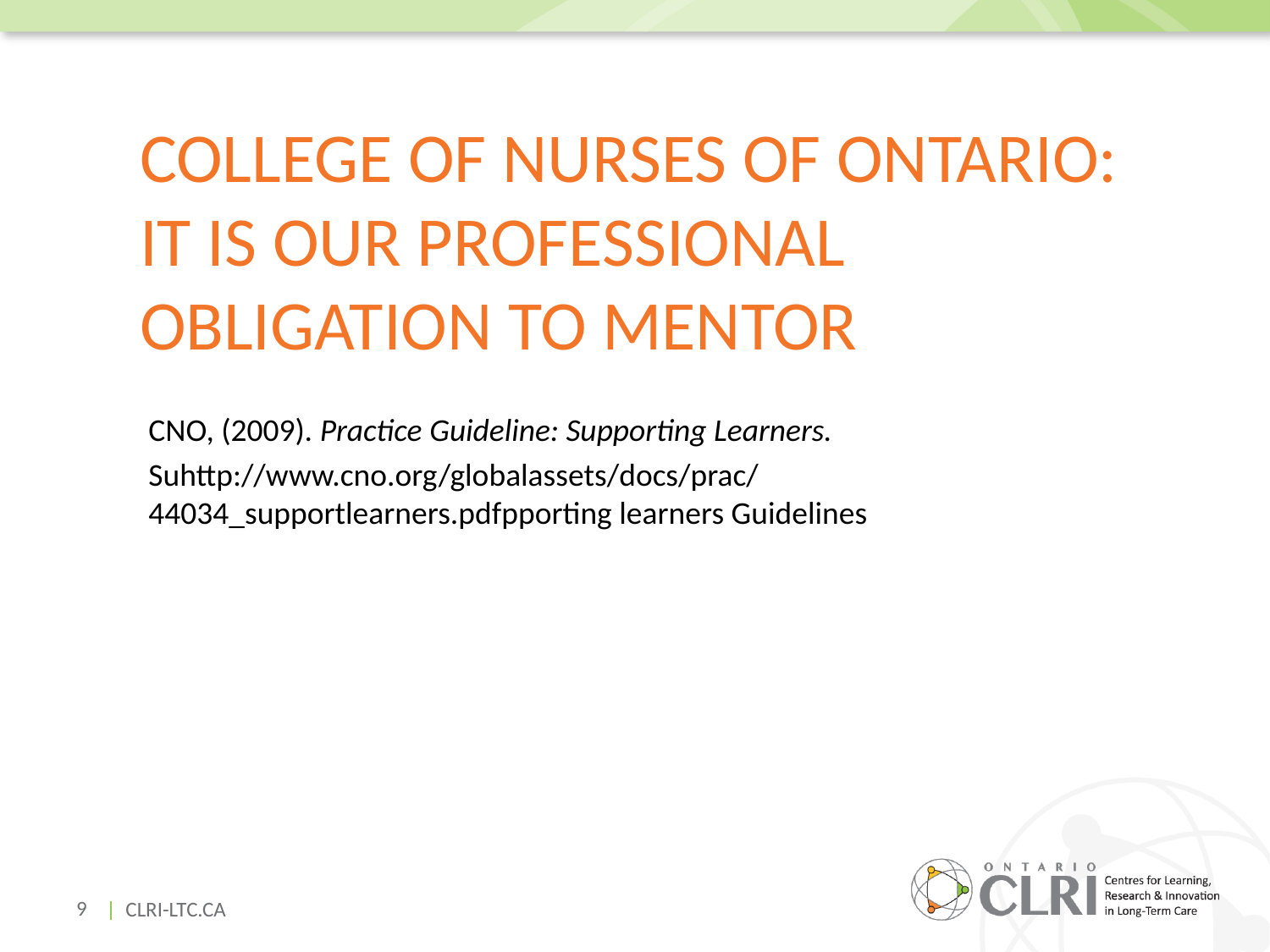

College of Nurses of Ontario:
It is our professional obligation to mentor
CNO, (2009). Practice Guideline: Supporting Learners.
Suhttp://www.cno.org/globalassets/docs/prac/44034_supportlearners.pdfpporting learners Guidelines